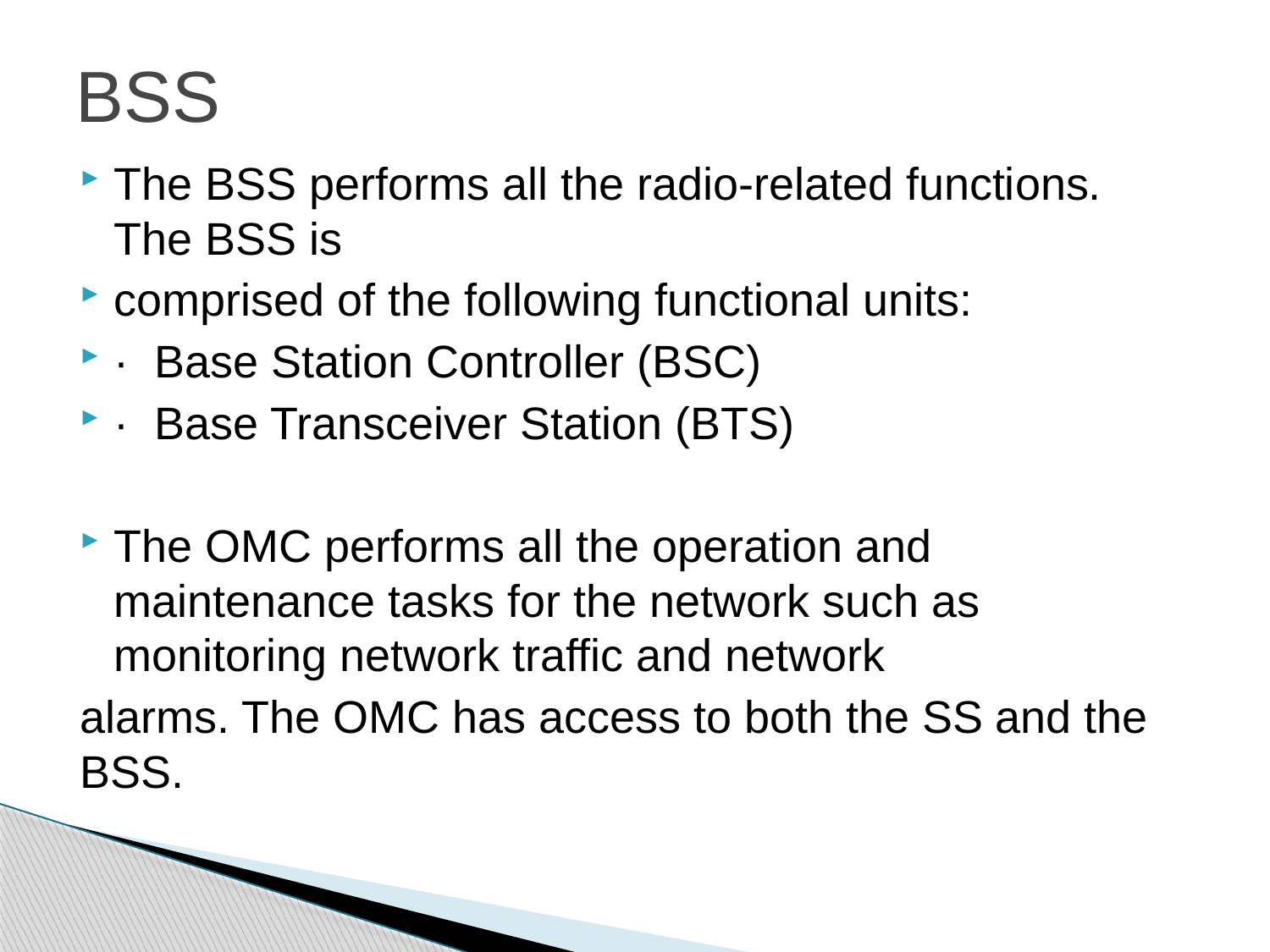

# BSS
The BSS performs all the radio-related functions. The BSS is
comprised of the following functional units:
·  Base Station Controller (BSC)
·  Base Transceiver Station (BTS)

The OMC performs all the operation and maintenance tasks for the network such as monitoring network traffic and network
alarms. The OMC has access to both the SS and the BSS.